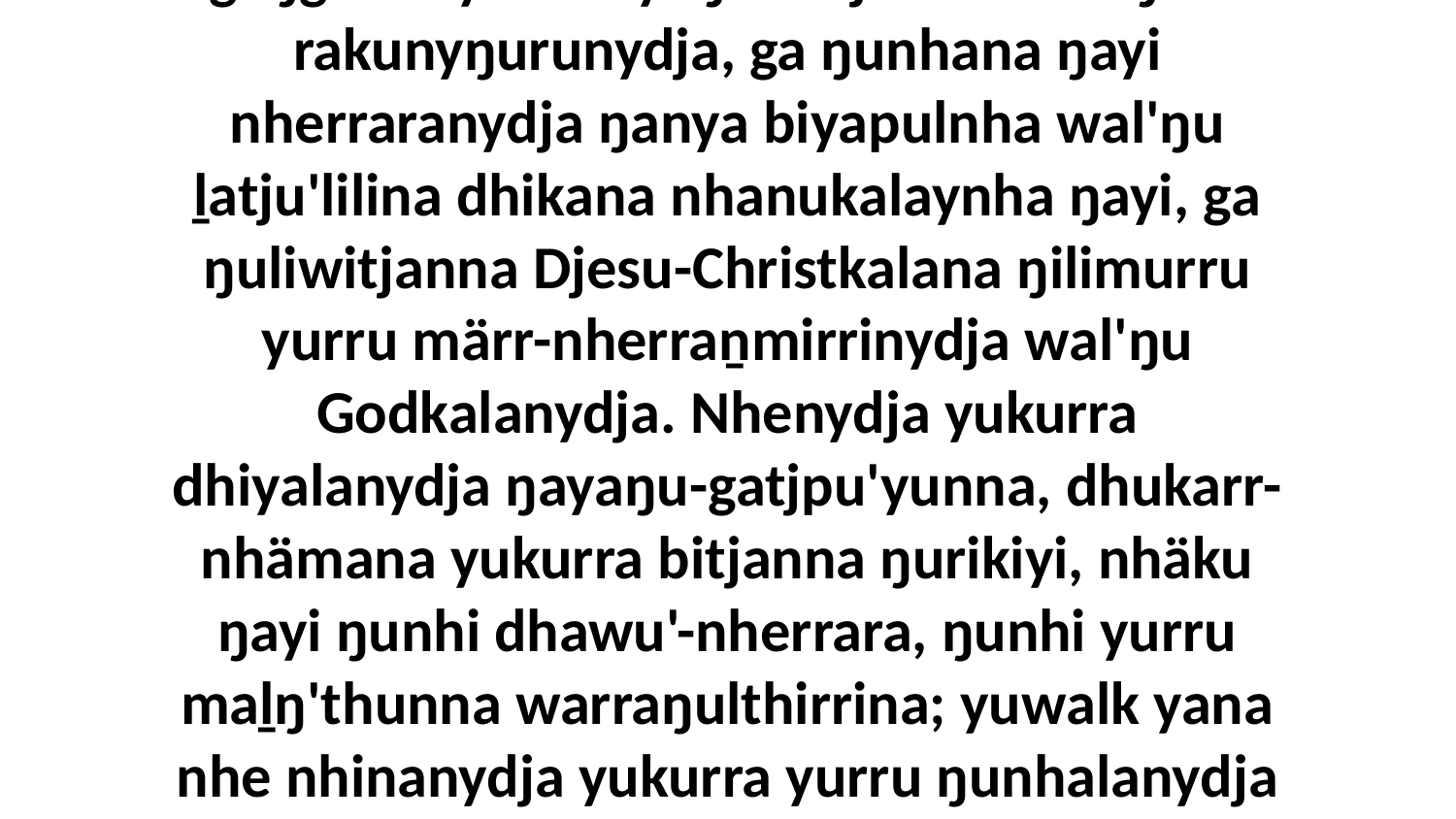

21 Yurru Godthu walŋakuŋala gaŋgathinyamirriyaŋala Djesunha beŋuru rakunyŋurunydja, ga ŋunhana ŋayi nherraranydja ŋanya biyapulnha wal'ŋu ḻatju'lilina dhikana nhanukalaynha ŋayi, ga ŋuliwitjanna Djesu-Christkalana ŋilimurru yurru märr-nherraṉmirrinydja wal'ŋu Godkalanydja. Nhenydja yukurra dhiyalanydja ŋayaŋu-gatjpu'yunna, dhukarr-nhämana yukurra bitjanna ŋurikiyi, nhäku ŋayi ŋunhi dhawu'-nherrara, ŋunhi yurru maḻŋ'thunna warraŋulthirrina; yuwalk yana nhe nhinanydja yukurra yurru ŋunhalanydja walŋamirriŋuranydja ḻatju'ŋuranydja dhikanydja wal'ŋu wäŋaŋura.